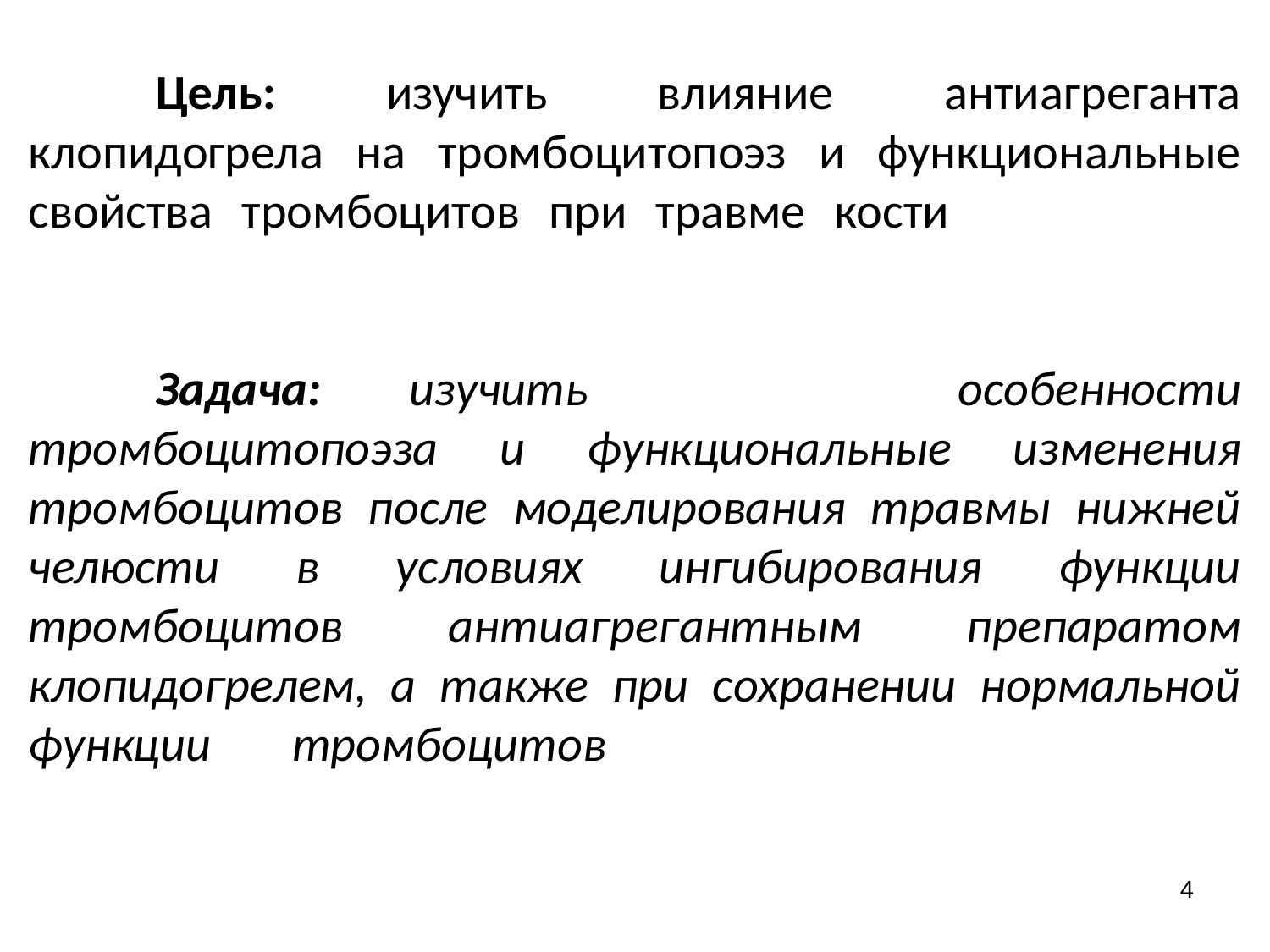

# Цель: изучить влияние антиагреганта клопидогрела на тромбоцитопоэз и функциональные свойства тромбоцитов при травме кости Задача:	изучить особенности тромбоцитопоэза и функциональные изменения тромбоцитов после моделирования травмы нижней челюсти в условиях ингибирования функции тромбоцитов антиагрегантным препаратом клопидогрелем, а также при сохранении нормальной функции тромбоцитов
4